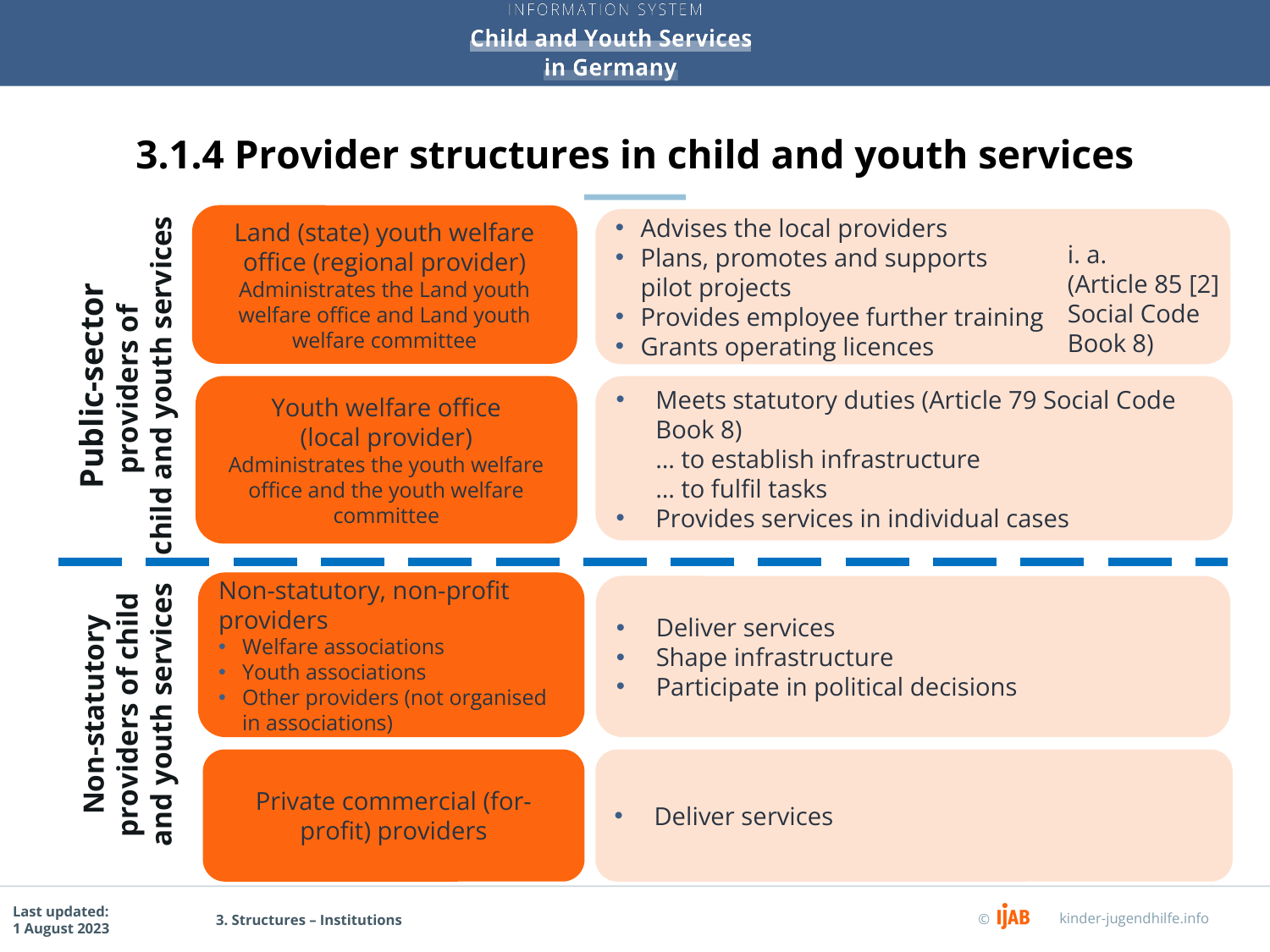

# 3.1.4 Provider structures in child and youth services
Land (state) youth welfare office (regional provider)
Administrates the Land youth welfare office and Land youth welfare committee
Advises the local providers
Plans, promotes and supports
pilot projects
Provides employee further training
Grants operating licences
i. a.
(Article 85 [2]
Social Code
Book 8)

Public-sector
providers of
child and youth services
Youth welfare office
(local provider)
Administrates the youth welfare office and the youth welfare committee
Meets statutory duties (Article 79 Social Code Book 8)
… to establish infrastructure
… to fulfil tasks
Provides services in individual cases
Non-statutory, non-profit providers
Welfare associations
Youth associations
Other providers (not organised in associations)
Deliver services
Shape infrastructure
Participate in political decisions
Non-statutory
providers of child
and youth services

Private commercial (for-profit) providers
Deliver services
3. Structures – Institutions